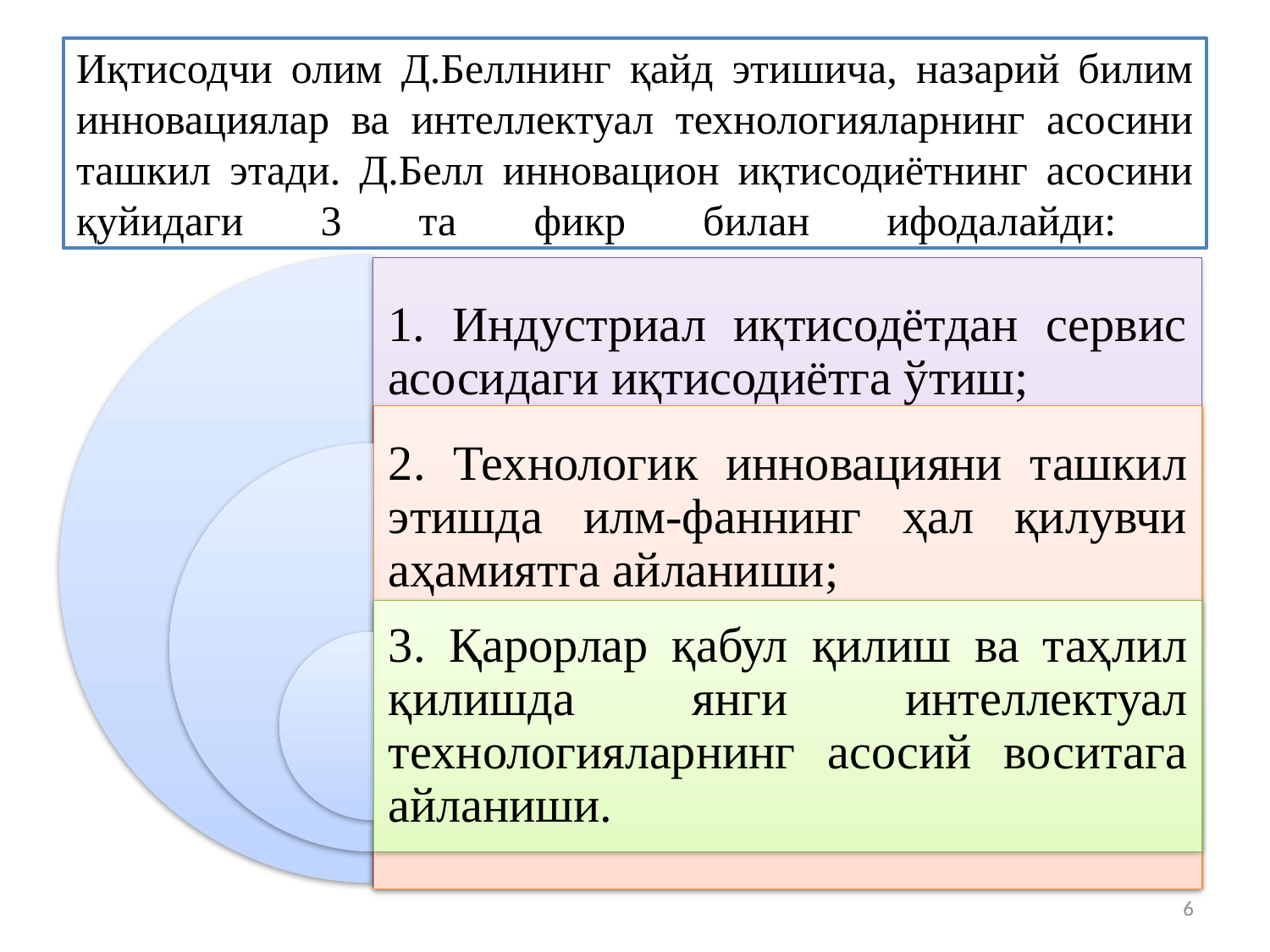

# Иқтисодчи олим Д.Беллнинг қайд этишича, назарий билим инновациялар ва интеллектуал технологияларнинг асосини ташкил этади. Д.Белл инновацион иқтисодиётнинг асосини қуйидаги 3 та фикр билан ифодалайди:

1. Индустриал иқтисодётдан сервис асосидаги иқтисодиётга ўтиш;
2. Технологик инновацияни ташкил этишда илм-фаннинг ҳал қилувчи аҳамиятга айланиши;
3. Қарорлар қабул қилиш ва таҳлил қилишда янги интеллектуал технологияларнинг асосий воситага айланиши.
6